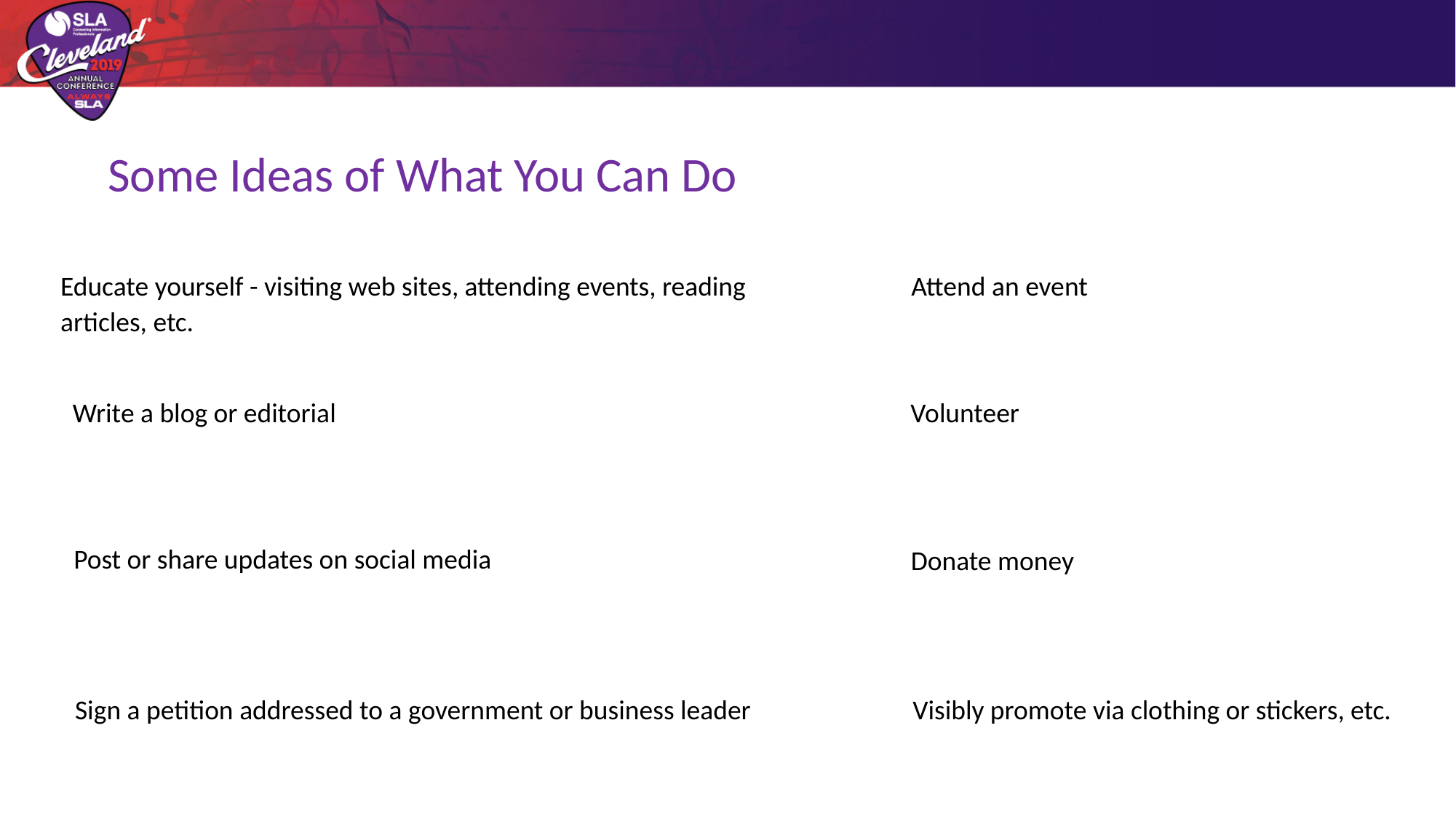

Some Ideas of What You Can Do
Educate yourself - visiting web sites, attending events, reading articles, etc.
Attend an event
Write a blog or editorial
Volunteer
Donate money
Post or share updates on social media
Sign a petition addressed to a government or business leader
Visibly promote via clothing or stickers, etc.